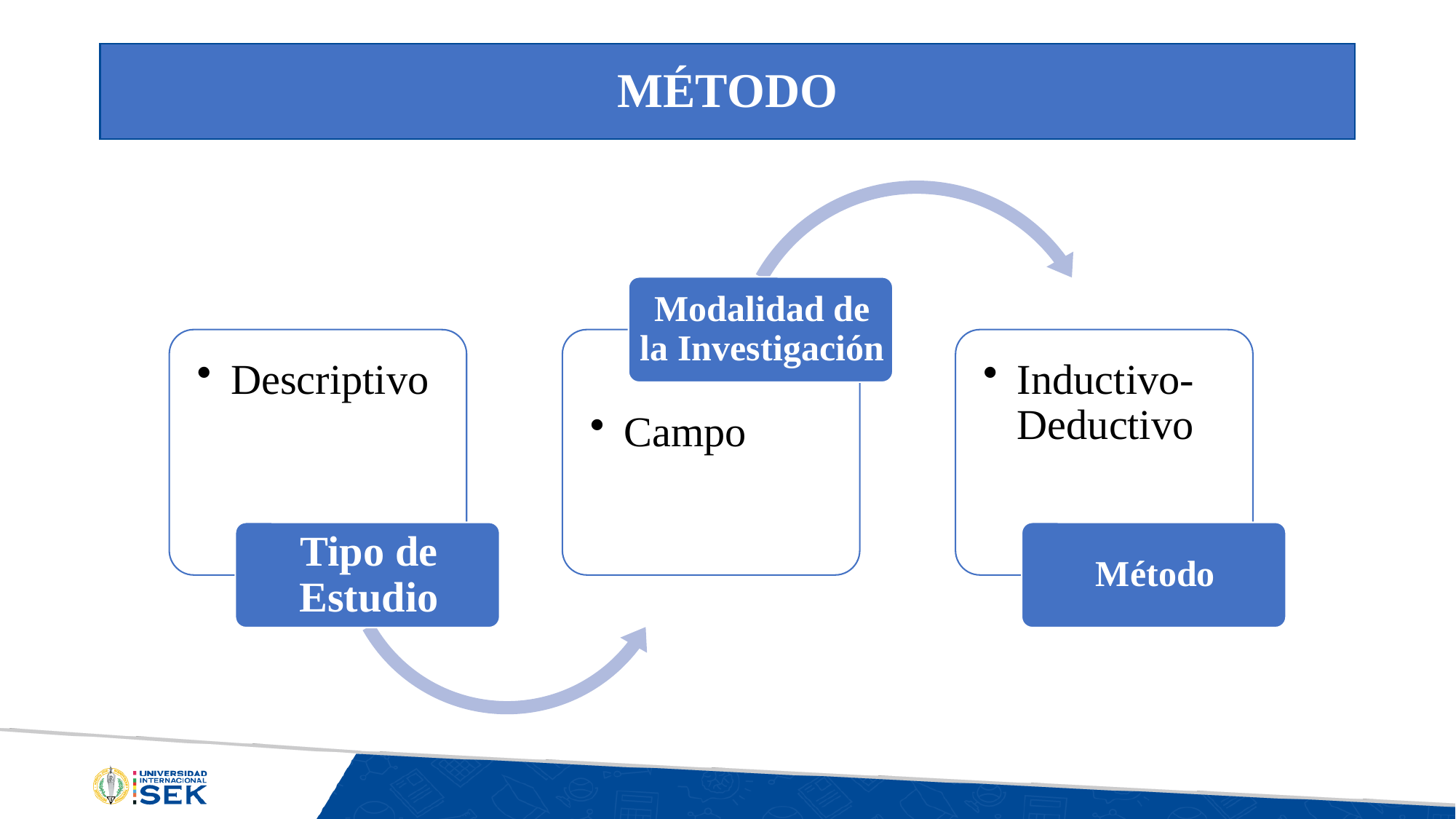

# MÉTODO
Descriptivo
Tipo de Estudio
Campo
Modalidad de la Investigación
Inductivo-Deductivo
Método